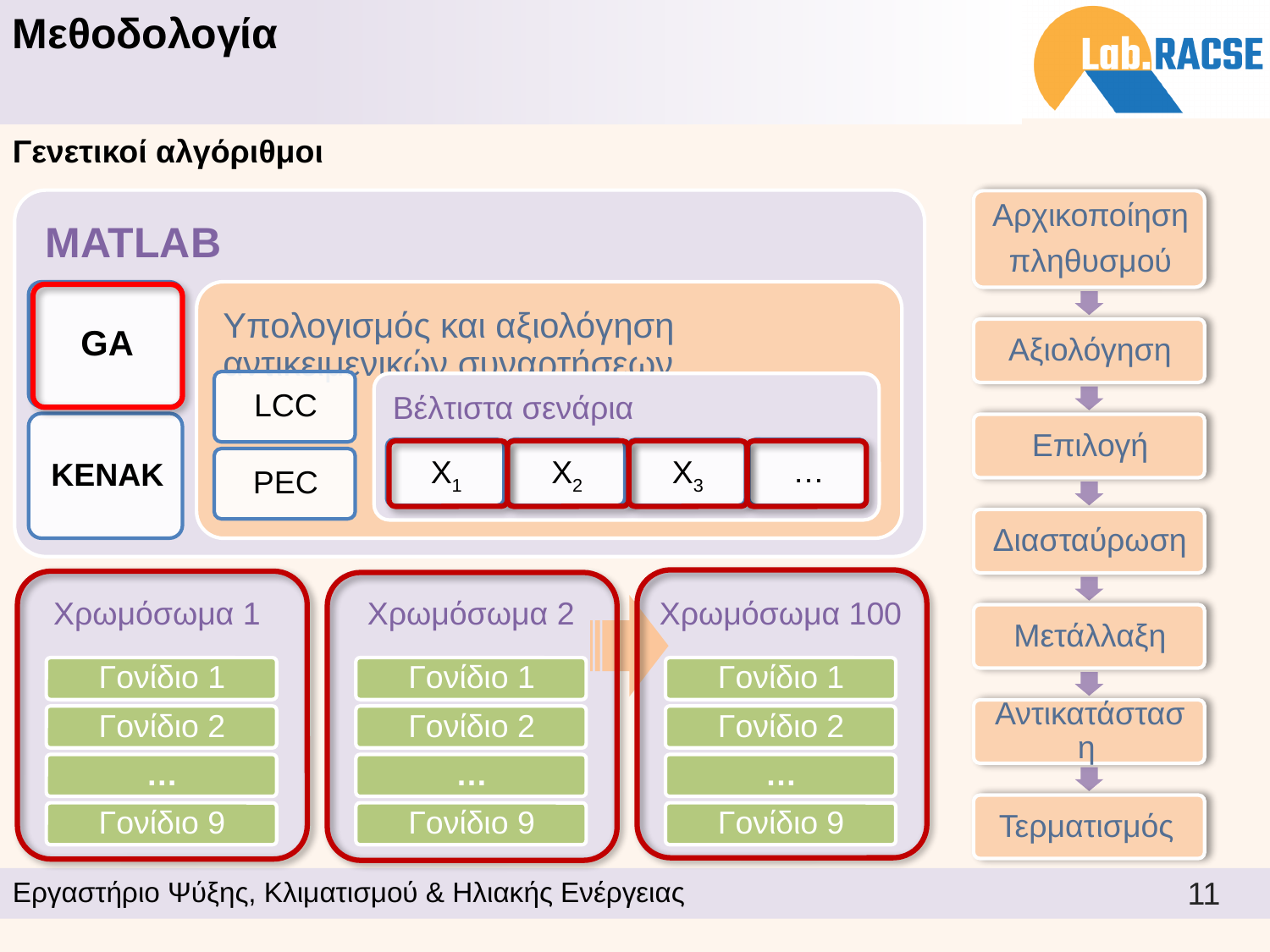

Μεθοδολογία
Γενετικοί αλγόριθμοι

MATLAB
GA
KENAK
Υπολογισμός και αξιολόγηση αντικειμενικών συναρτήσεων

LCC
PEC
Βέλτιστα σενάρια
Χ1
Χ2
Χ3
…
Αρχικοποίηση
πληθυσμού

Αξιολόγηση

Επιλογή

Διασταύρωση

Μετάλλαξη

Αντικατάσταση

Τερματισμός

Χρωμόσωμα 1
Γονίδιο 1
Γονίδιο 2
…
Γονίδιο 9
Χρωμόσωμα 2
Γονίδιο 1
Γονίδιο 2
…
Γονίδιο 9
Χρωμόσωμα 100
Γονίδιο 1
Γονίδιο 2
…
Γονίδιο 9

11